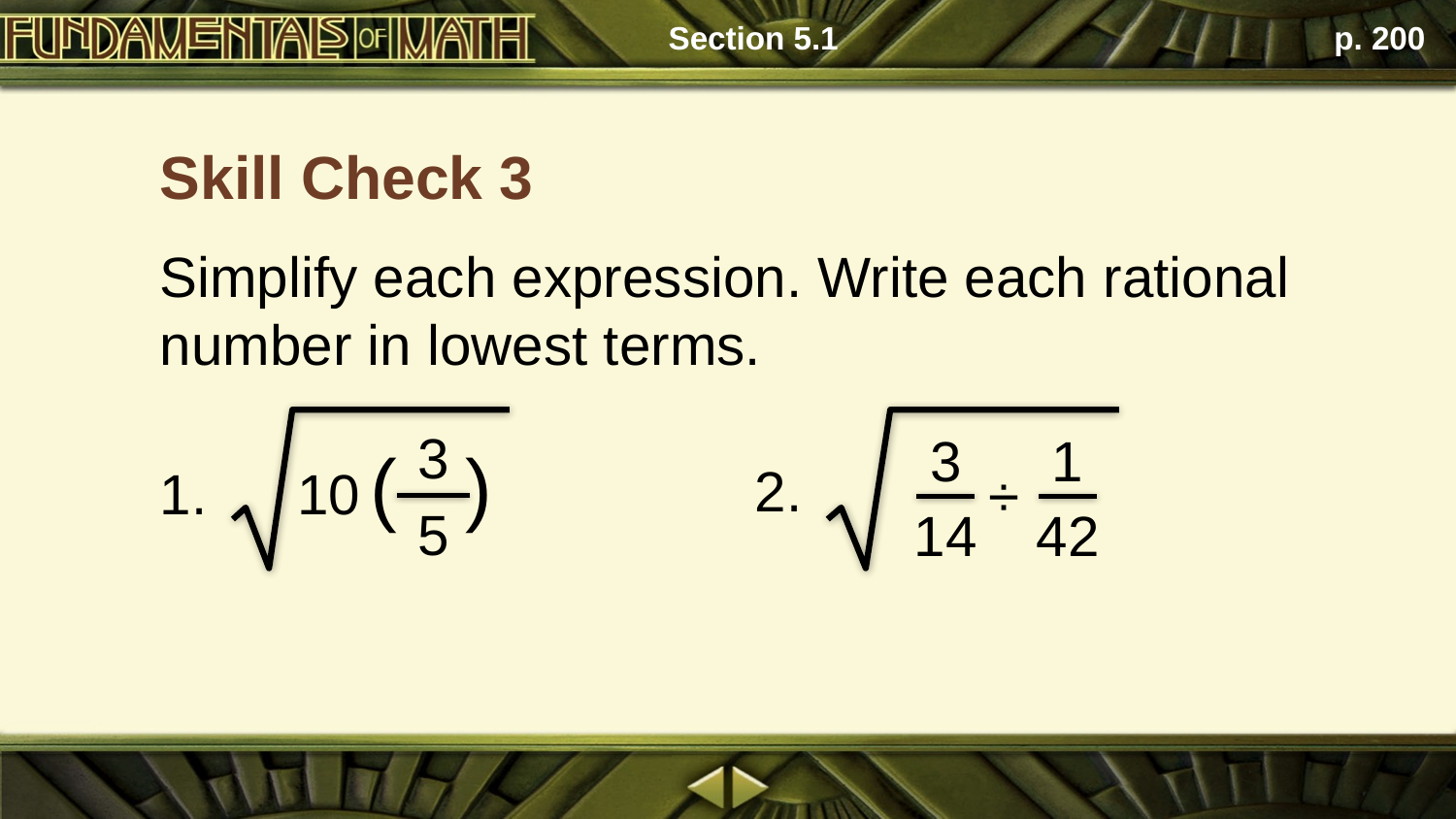

Section 5.1
p. 200
Skill Check 3
Simplify each expression. Write each rational number in lowest terms.

3
5
(
)
1.
10

3
14
1
42
2.
÷